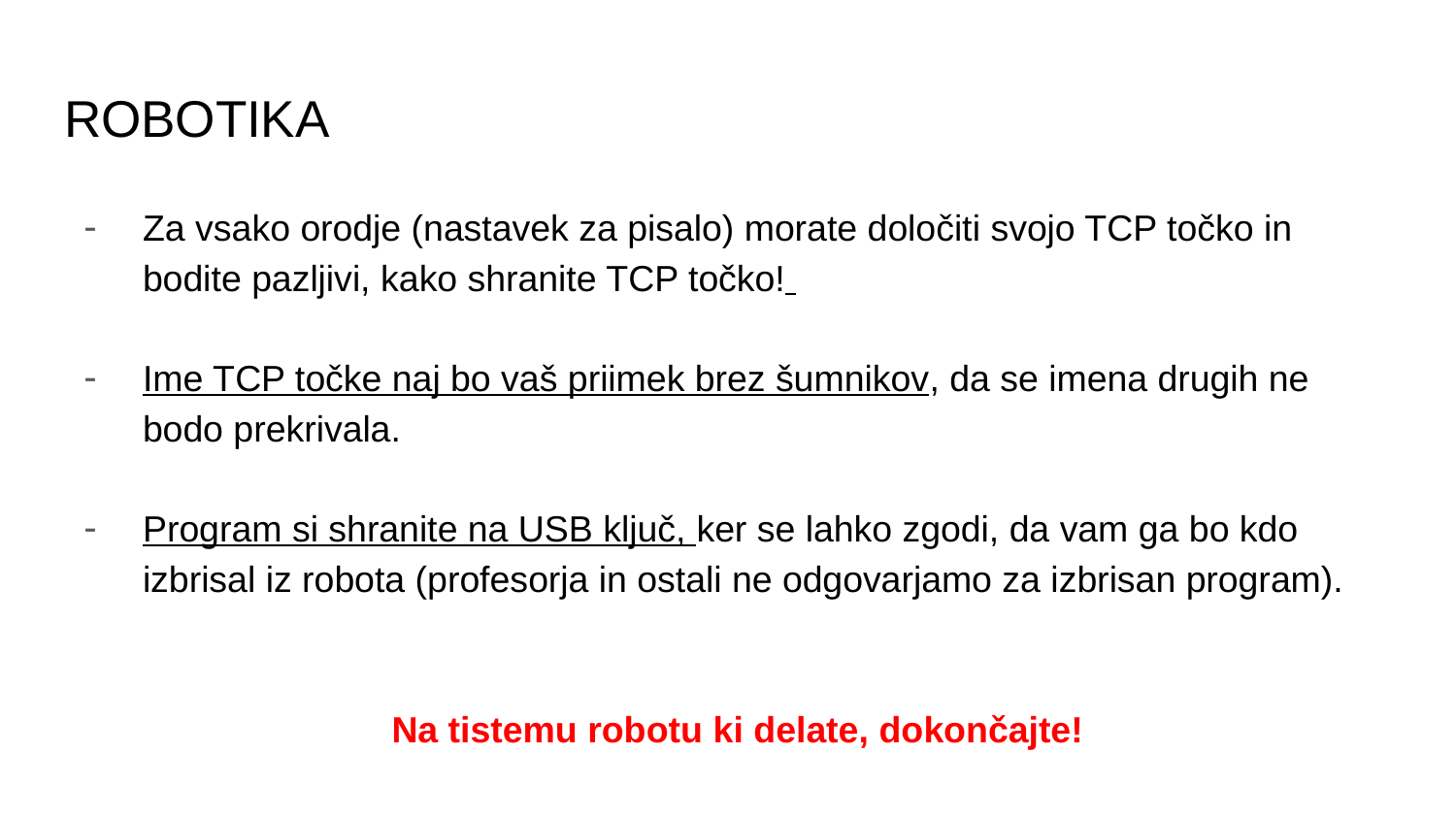

# ROBOTIKA
Za vsako orodje (nastavek za pisalo) morate določiti svojo TCP točko in bodite pazljivi, kako shranite TCP točko!

Ime TCP točke naj bo vaš priimek brez šumnikov, da se imena drugih ne bodo prekrivala.

Program si shranite na USB ključ, ker se lahko zgodi, da vam ga bo kdo izbrisal iz robota (profesorja in ostali ne odgovarjamo za izbrisan program).

Na tistemu robotu ki delate, dokončajte!